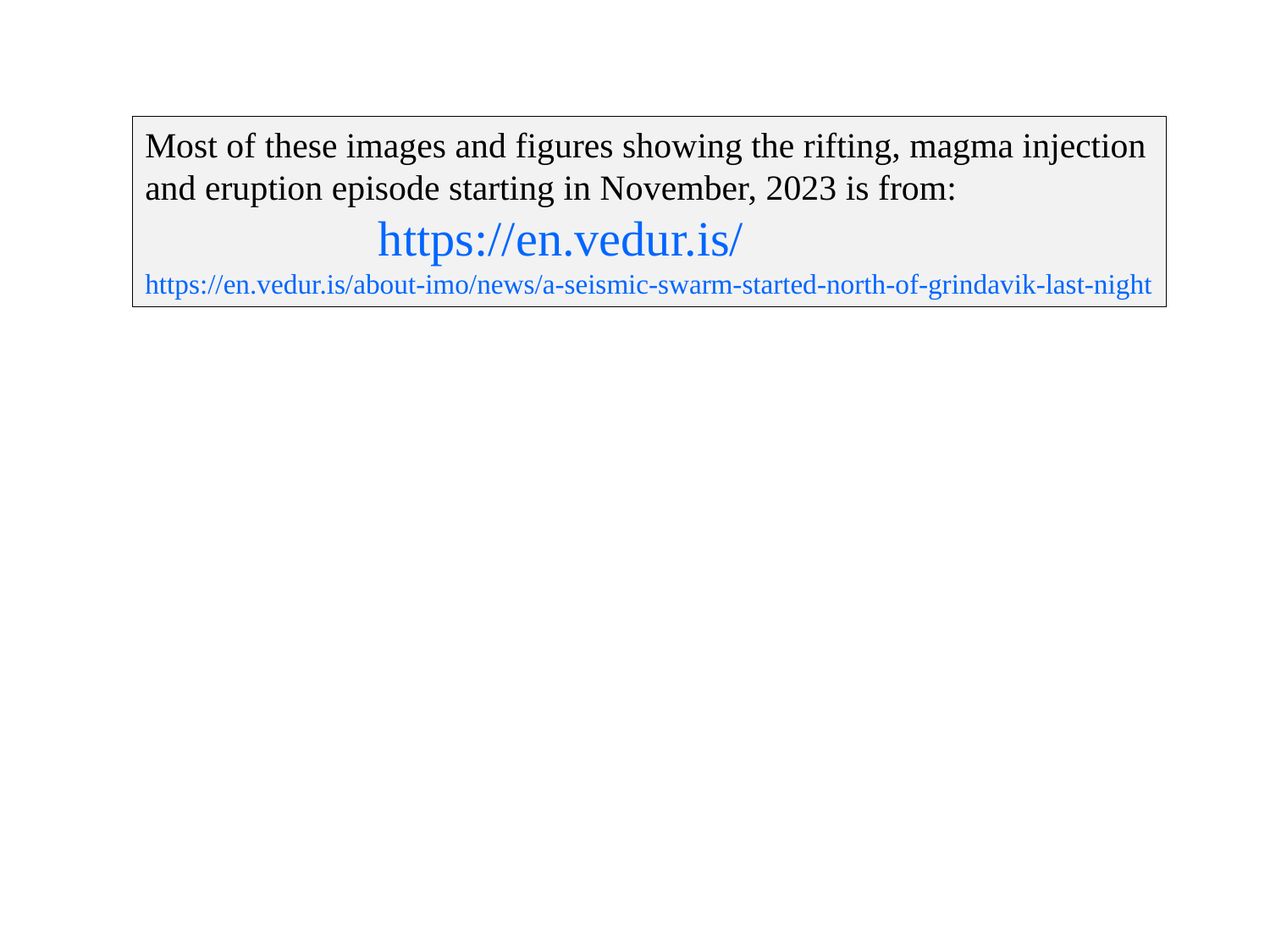

Most of these images and figures showing the rifting, magma injection
and eruption episode starting in November, 2023 is from:
                   https://en.vedur.is/
https://en.vedur.is/about-imo/news/a-seismic-swarm-started-north-of-grindavik-last-night